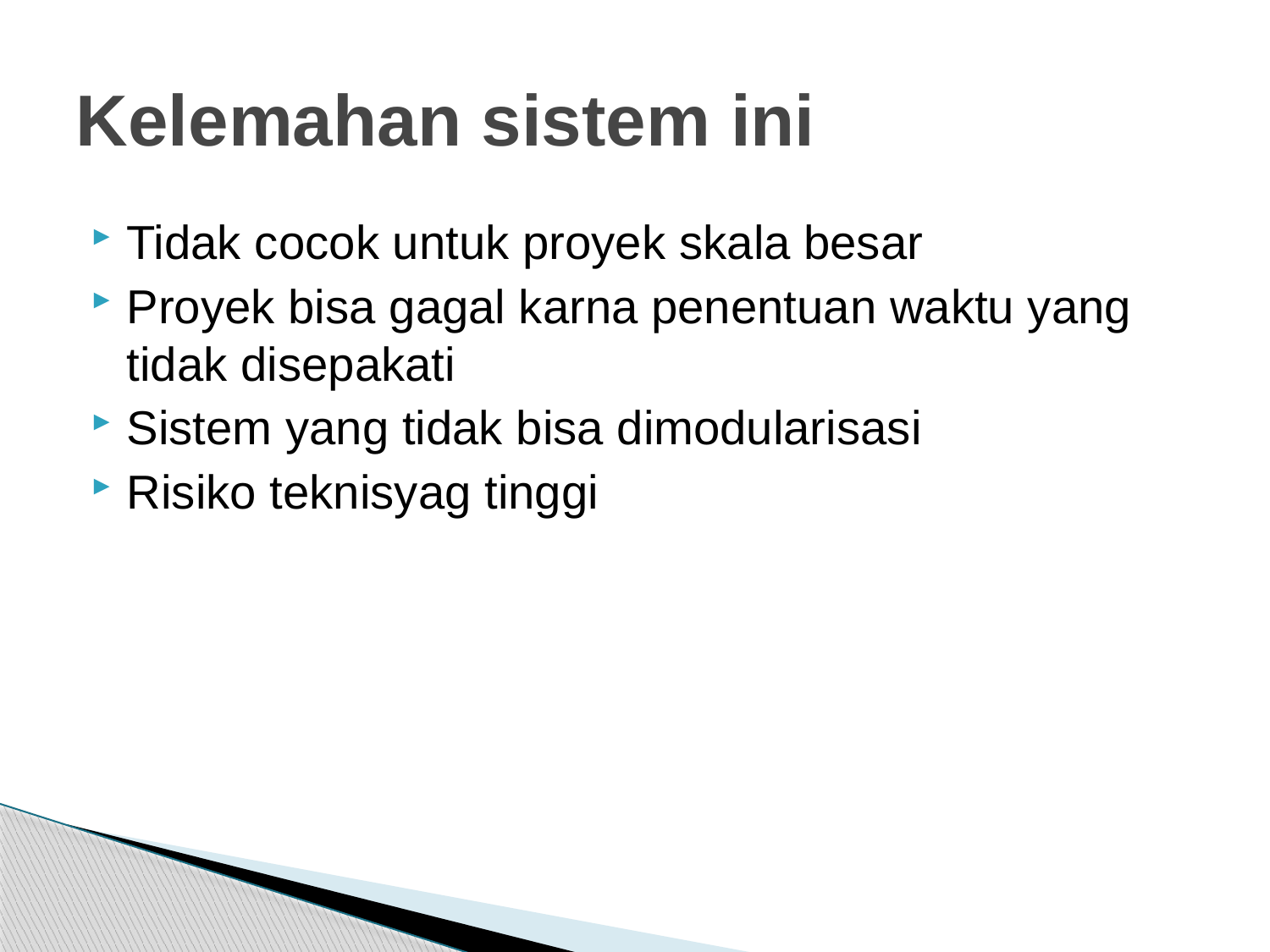

# Kelemahan sistem ini
Tidak cocok untuk proyek skala besar
Proyek bisa gagal karna penentuan waktu yang tidak disepakati
Sistem yang tidak bisa dimodularisasi
Risiko teknisyag tinggi